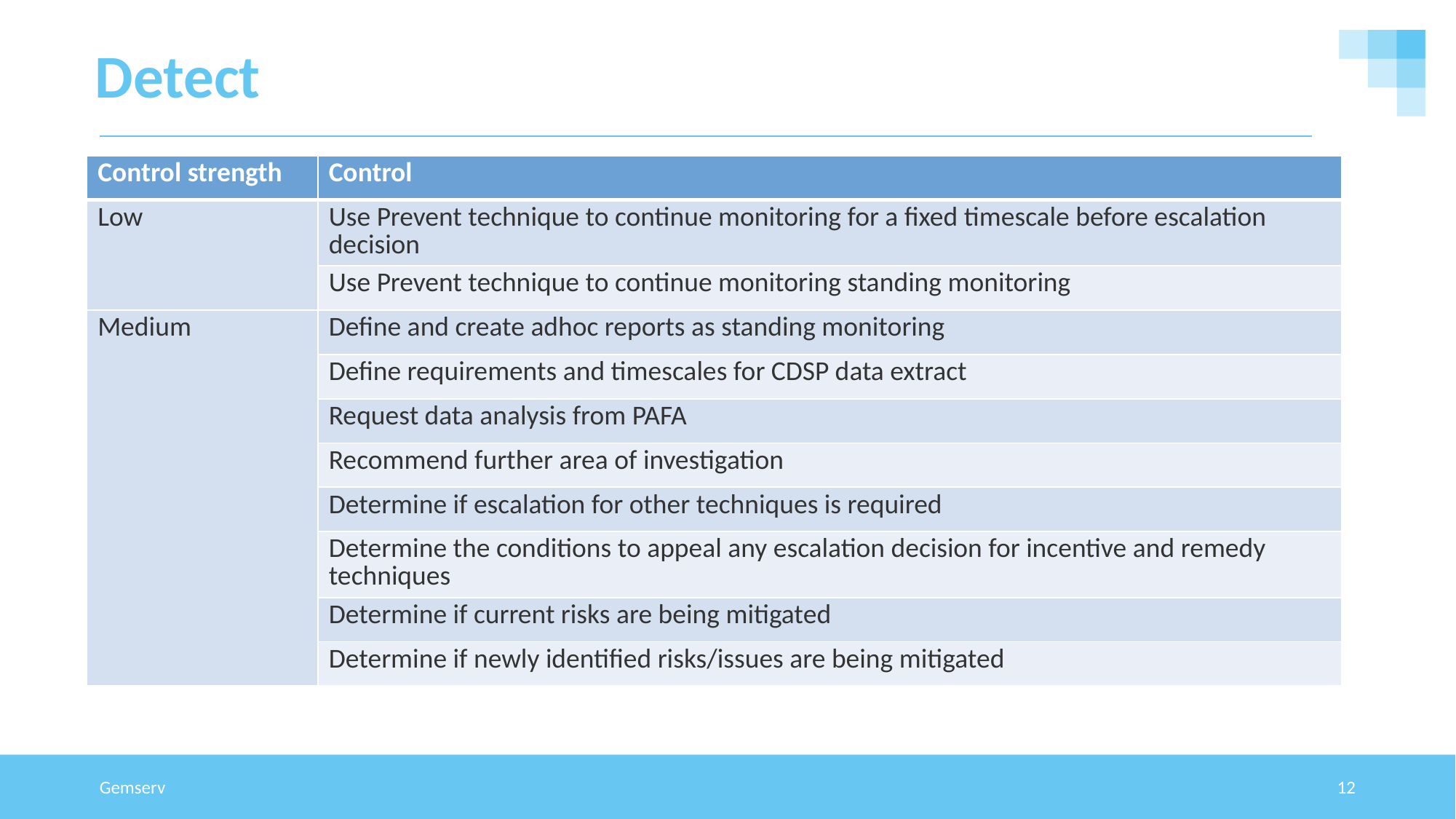

# Detect
| Control strength | Control |
| --- | --- |
| Low | Use Prevent technique to continue monitoring for a fixed timescale before escalation decision |
|  | Use Prevent technique to continue monitoring standing monitoring |
| Medium | Define and create adhoc reports as standing monitoring |
|  | Define requirements and timescales for CDSP data extract |
|  | Request data analysis from PAFA |
|  | Recommend further area of investigation |
|  | Determine if escalation for other techniques is required |
|  | Determine the conditions to appeal any escalation decision for incentive and remedy techniques |
|  | Determine if current risks are being mitigated |
|  | Determine if newly identified risks/issues are being mitigated |

Gemserv
12